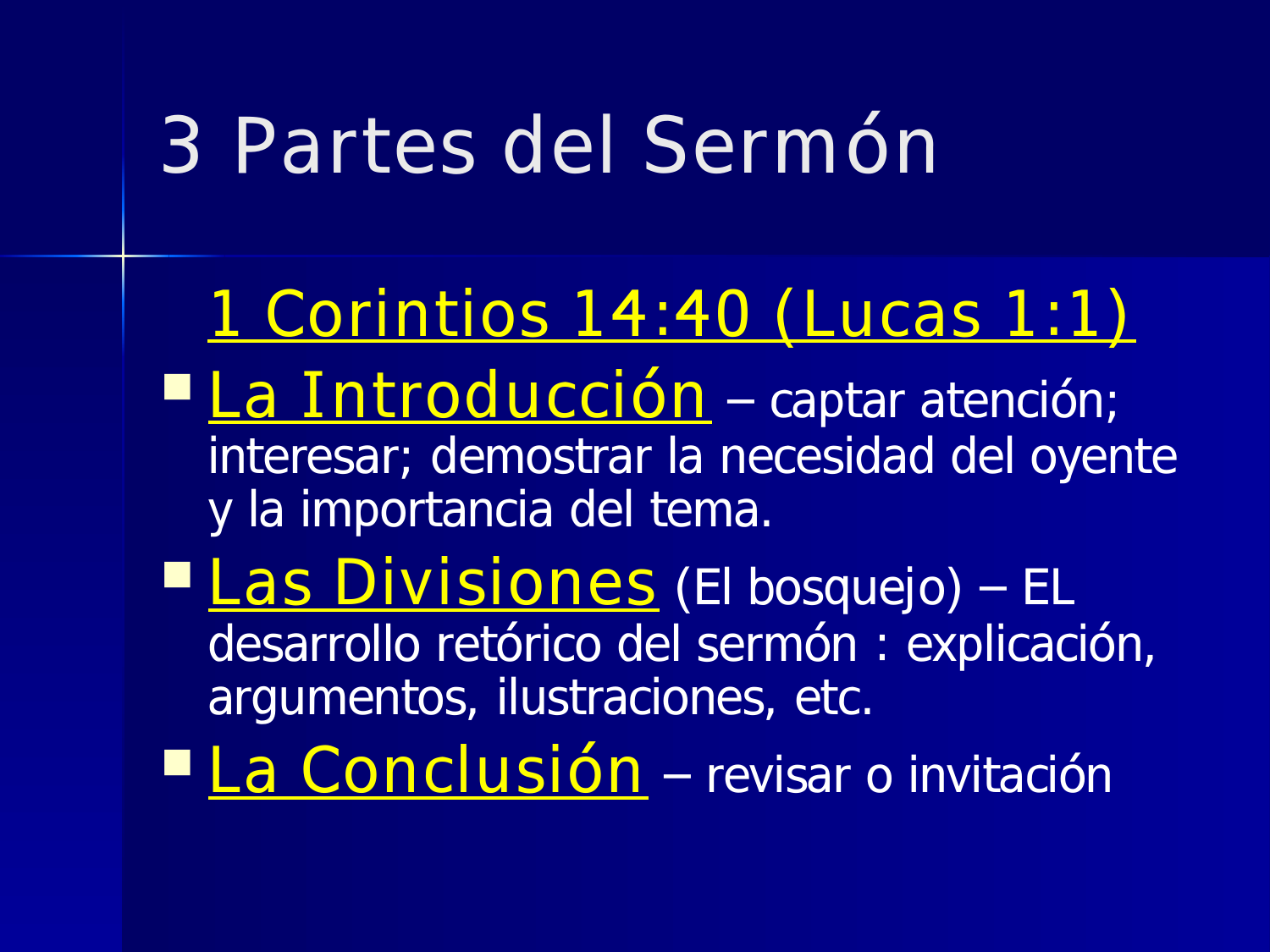

# 3 Partes del Sermón
1 Corintios 14:40 (Lucas 1:1)
La Introducción – captar atención; interesar; demostrar la necesidad del oyente y la importancia del tema.
Las Divisiones (El bosquejo) – EL desarrollo retórico del sermón : explicación, argumentos, ilustraciones, etc.
La Conclusión – revisar o invitación